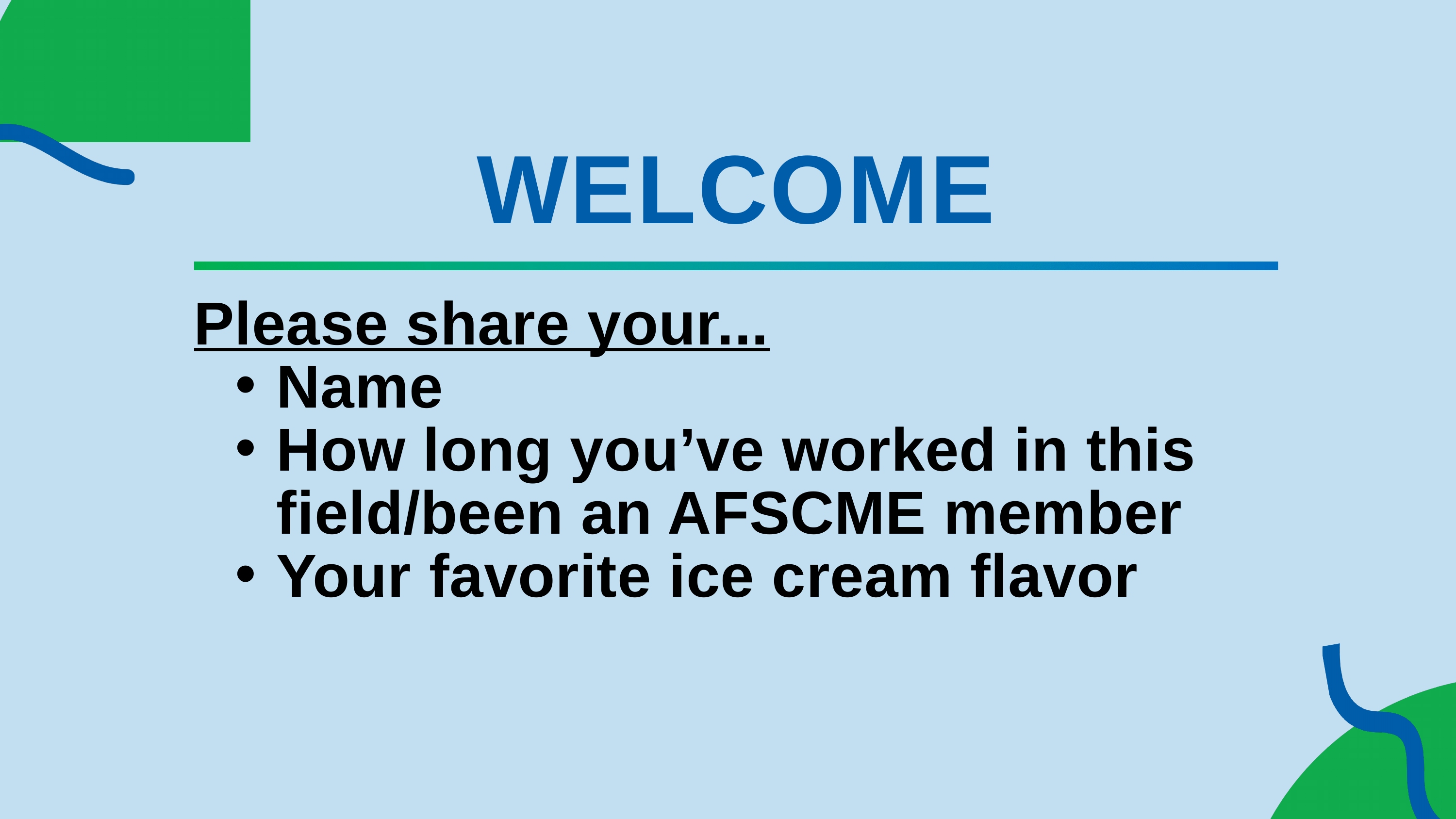

WELCOME

Please share your...
Name
How long you’ve worked in this field/been an AFSCME member
Your favorite ice cream flavor

2